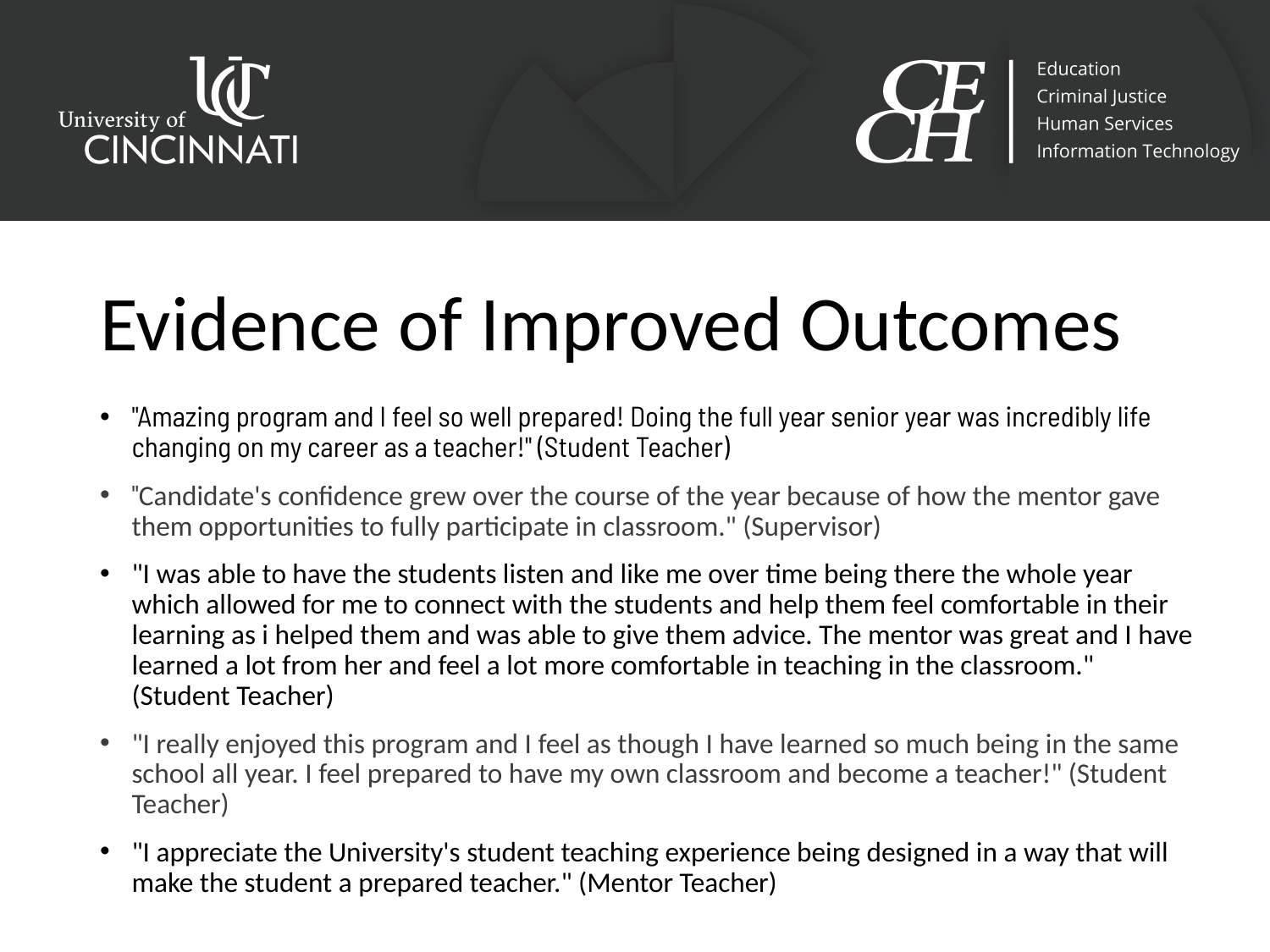

# Evidence of Improved Outcomes
"Amazing program and I feel so well prepared! Doing the full year senior year was incredibly life changing on my career as a teacher!" (Student Teacher)
"Candidate's confidence grew over the course of the year because of how the mentor gave them opportunities to fully participate in classroom." (Supervisor)
"I was able to have the students listen and like me over time being there the whole year which allowed for me to connect with the students and help them feel comfortable in their learning as i helped them and was able to give them advice. The mentor was great and I have learned a lot from her and feel a lot more comfortable in teaching in the classroom." (Student Teacher)
"I really enjoyed this program and I feel as though I have learned so much being in the same school all year. I feel prepared to have my own classroom and become a teacher!" (Student Teacher)
"I appreciate the University's student teaching experience being designed in a way that will make the student a prepared teacher." (Mentor Teacher)